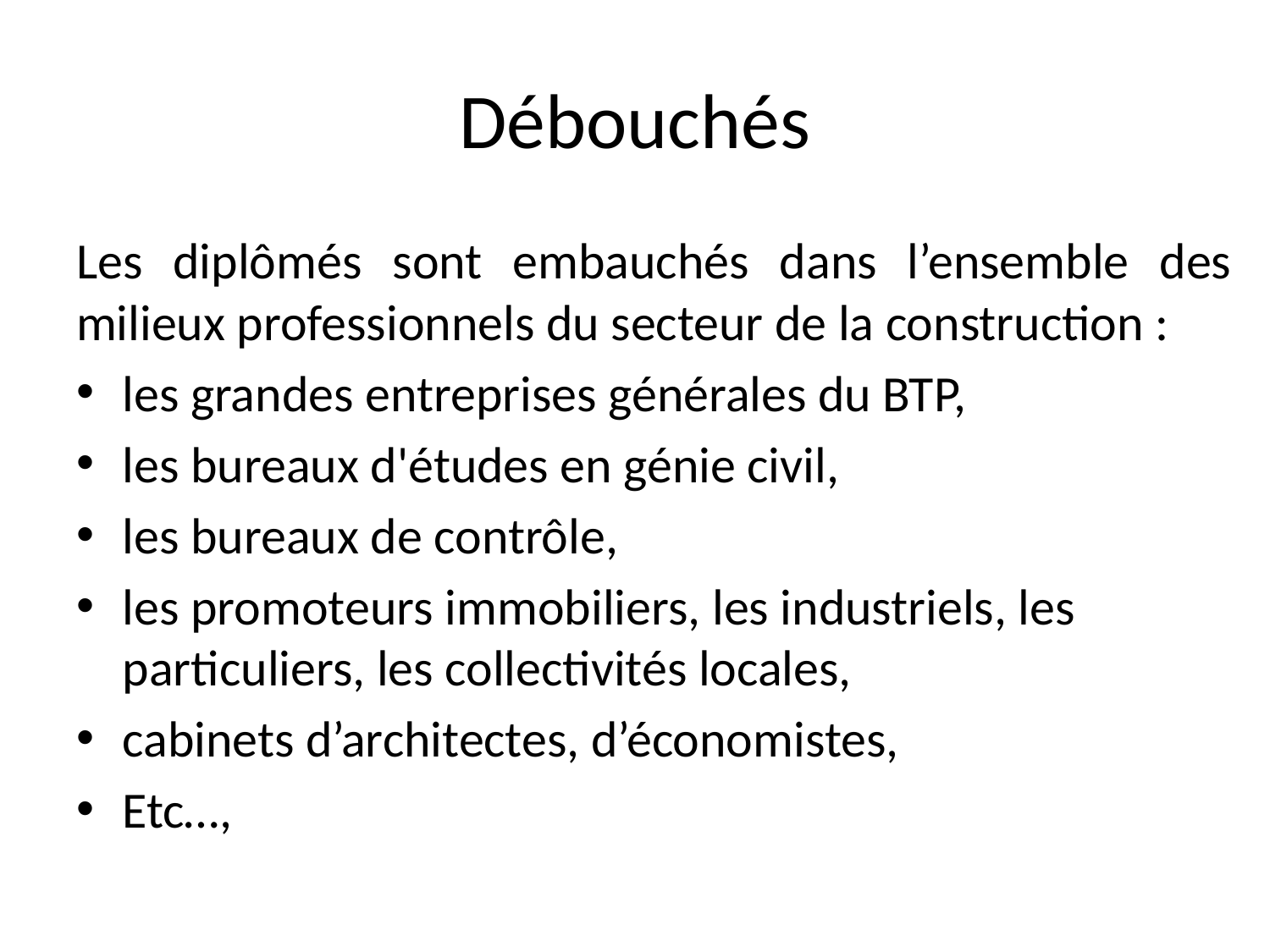

# Débouchés
Les diplômés sont embauchés dans l’ensemble des milieux professionnels du secteur de la construction :
les grandes entreprises générales du BTP,
les bureaux d'études en génie civil,
les bureaux de contrôle,
les promoteurs immobiliers, les industriels, les particuliers, les collectivités locales,
cabinets d’architectes, d’économistes,
Etc…,